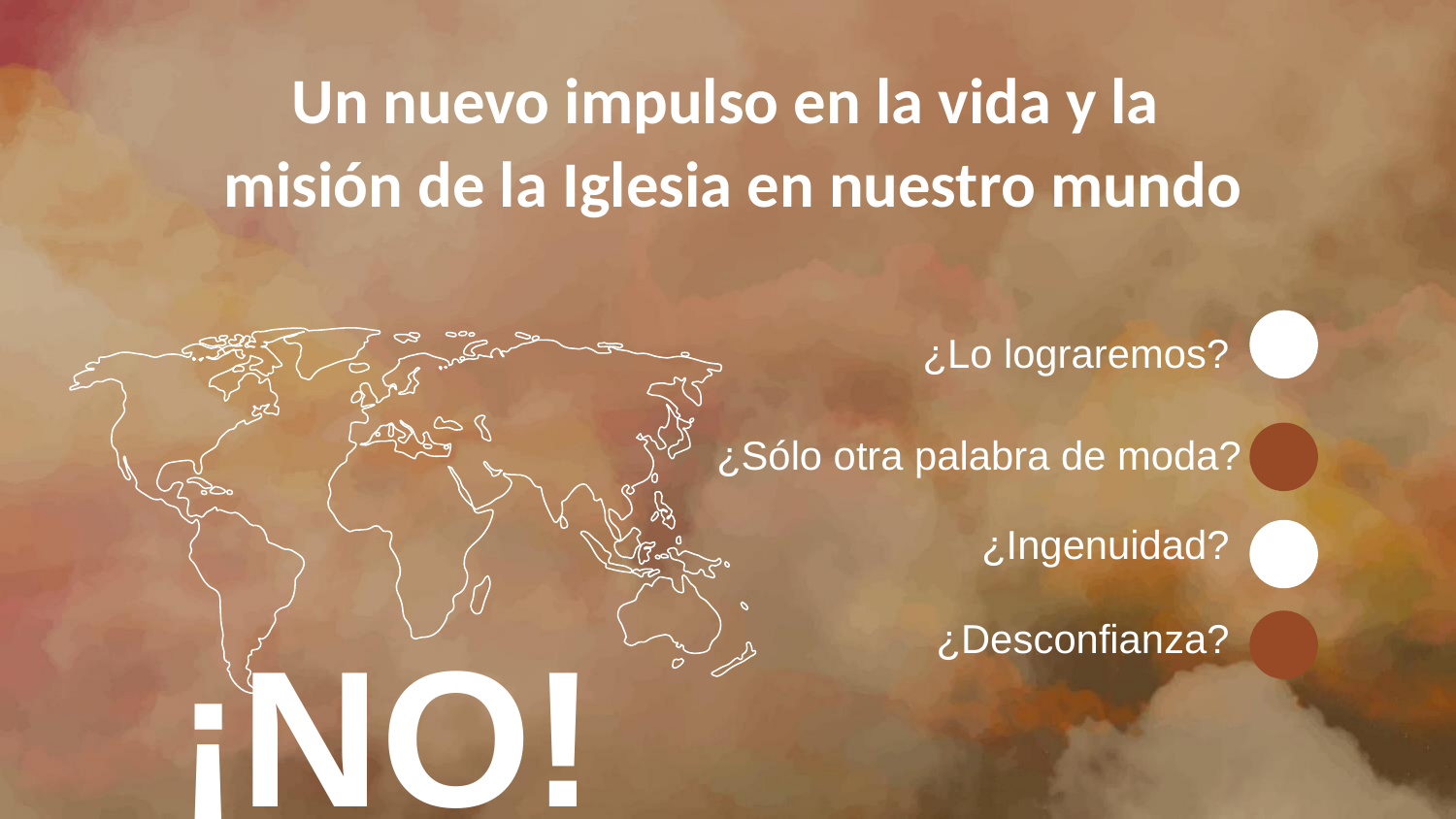

# Un nuevo impulso en la vida y la misión de la Iglesia en nuestro mundo

¿Lo lograremos?

¿Sólo otra palabra de moda?

¿Ingenuidad?

¿Desconfianza?

¡NO!